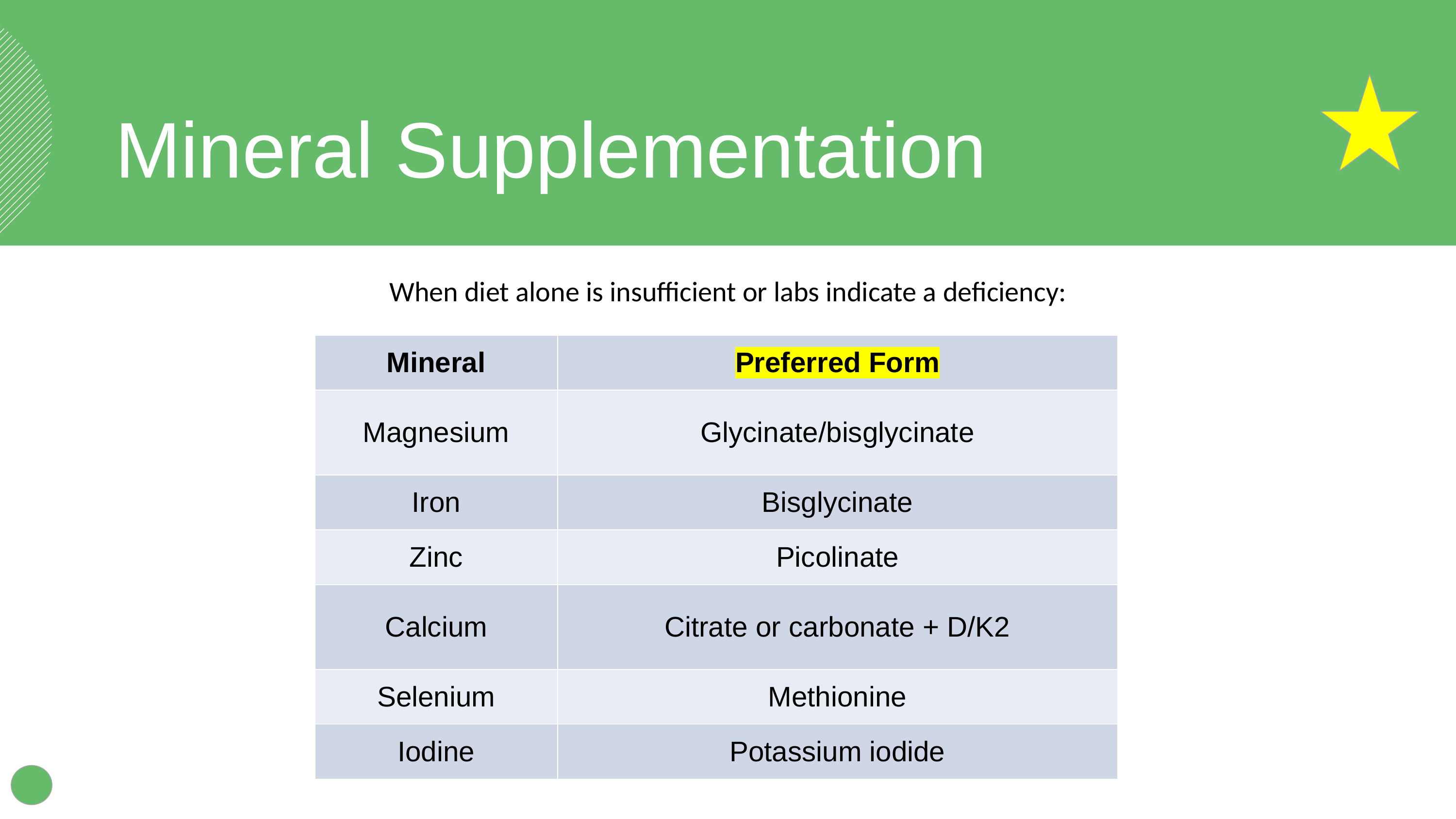

Mineral Supplementation
When diet alone is insufficient or labs indicate a deficiency:
| Mineral | Preferred Form |
| --- | --- |
| Magnesium | Glycinate/bisglycinate |
| Iron | Bisglycinate |
| Zinc | Picolinate |
| Calcium | Citrate or carbonate + D/K2 |
| Selenium | Methionine |
| Iodine | Potassium iodide |